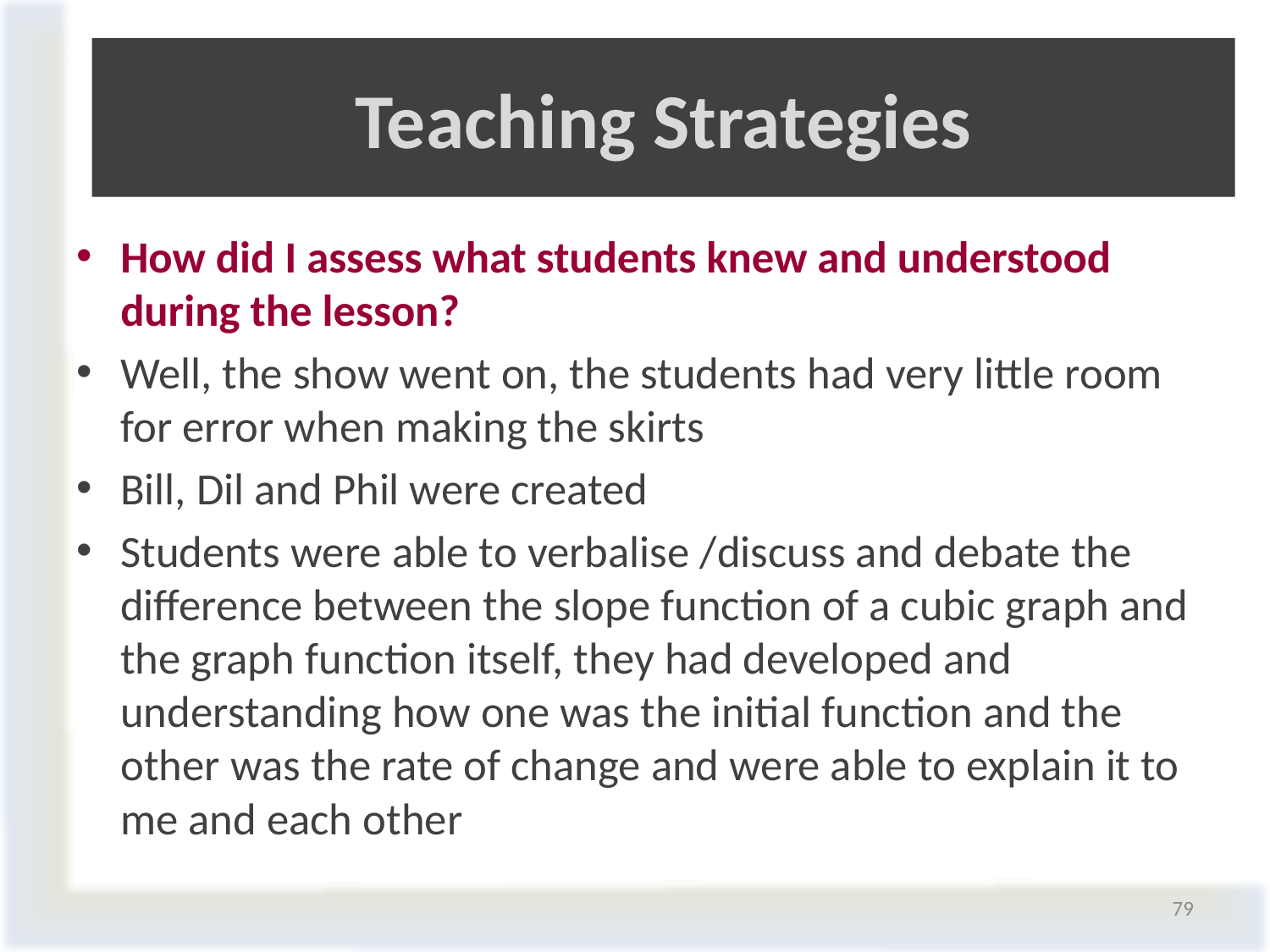

# Teaching Strategies
How did I assess what students knew and understood during the lesson?
Well, the show went on, the students had very little room for error when making the skirts
Bill, Dil and Phil were created
Students were able to verbalise /discuss and debate the difference between the slope function of a cubic graph and the graph function itself, they had developed and understanding how one was the initial function and the other was the rate of change and were able to explain it to me and each other

79